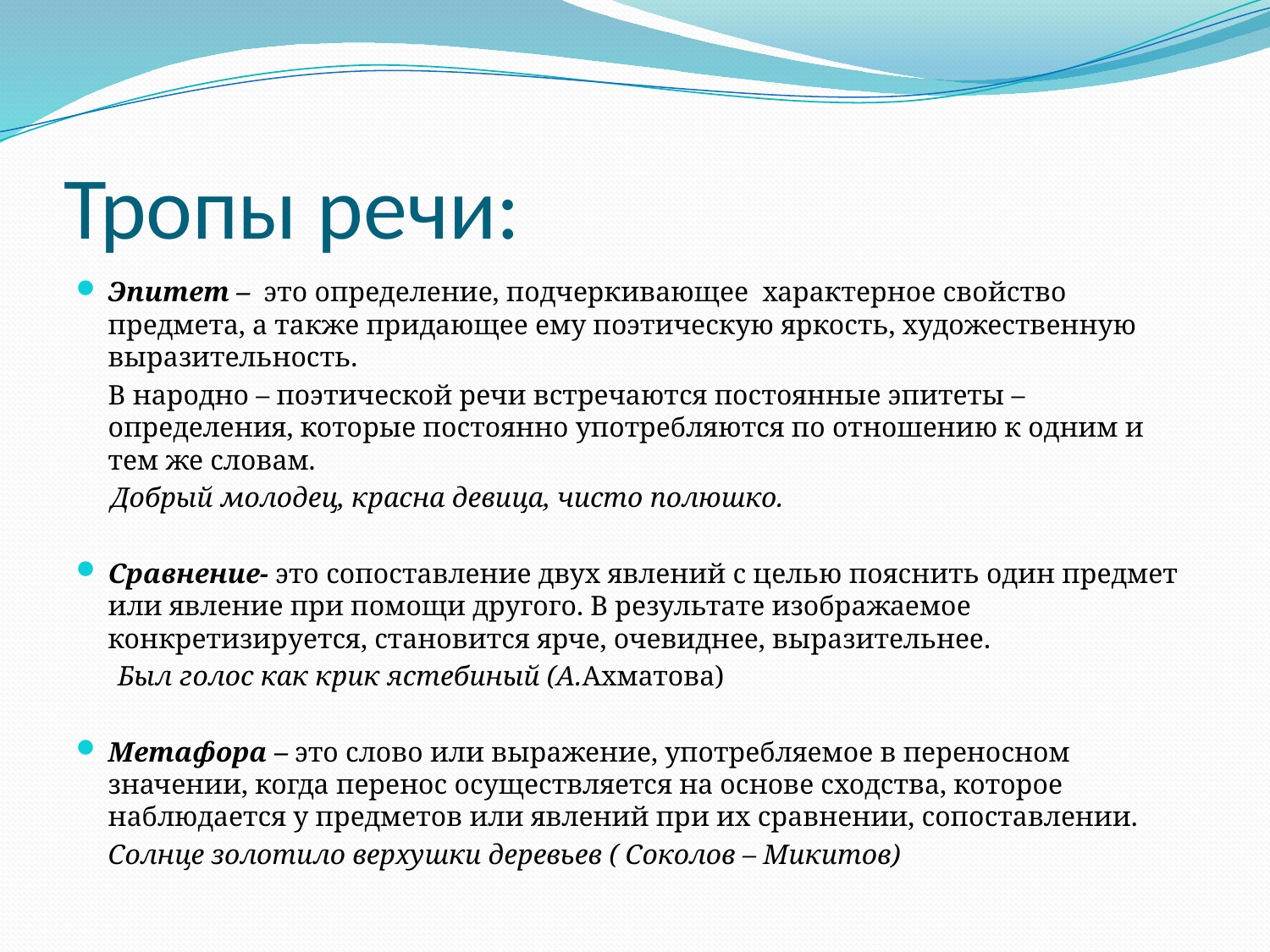

# Тропы речи:
Эпитет –  это определение, подчеркивающее  характерное свойство предмета, а также придающее ему поэтическую яркость, художественную выразительность.
	В народно – поэтической речи встречаются постоянные эпитеты – определения, которые постоянно употребляются по отношению к одним и тем же словам.
     Добрый молодец, красна девица, чисто полюшко.

Сравнение- это сопоставление двух явлений с целью пояснить один предмет или явление при помощи другого. В результате изображаемое конкретизируется, становится ярче, очевиднее, выразительнее.
      Был голос как крик ястебиный (А.Ахматова)

Метафора – это слово или выражение, употребляемое в переносном значении, когда перенос осуществляется на основе сходства, которое наблюдается у предметов или явлений при их сравнении, сопоставлении.
	Солнце золотило верхушки деревьев ( Соколов – Микитов)